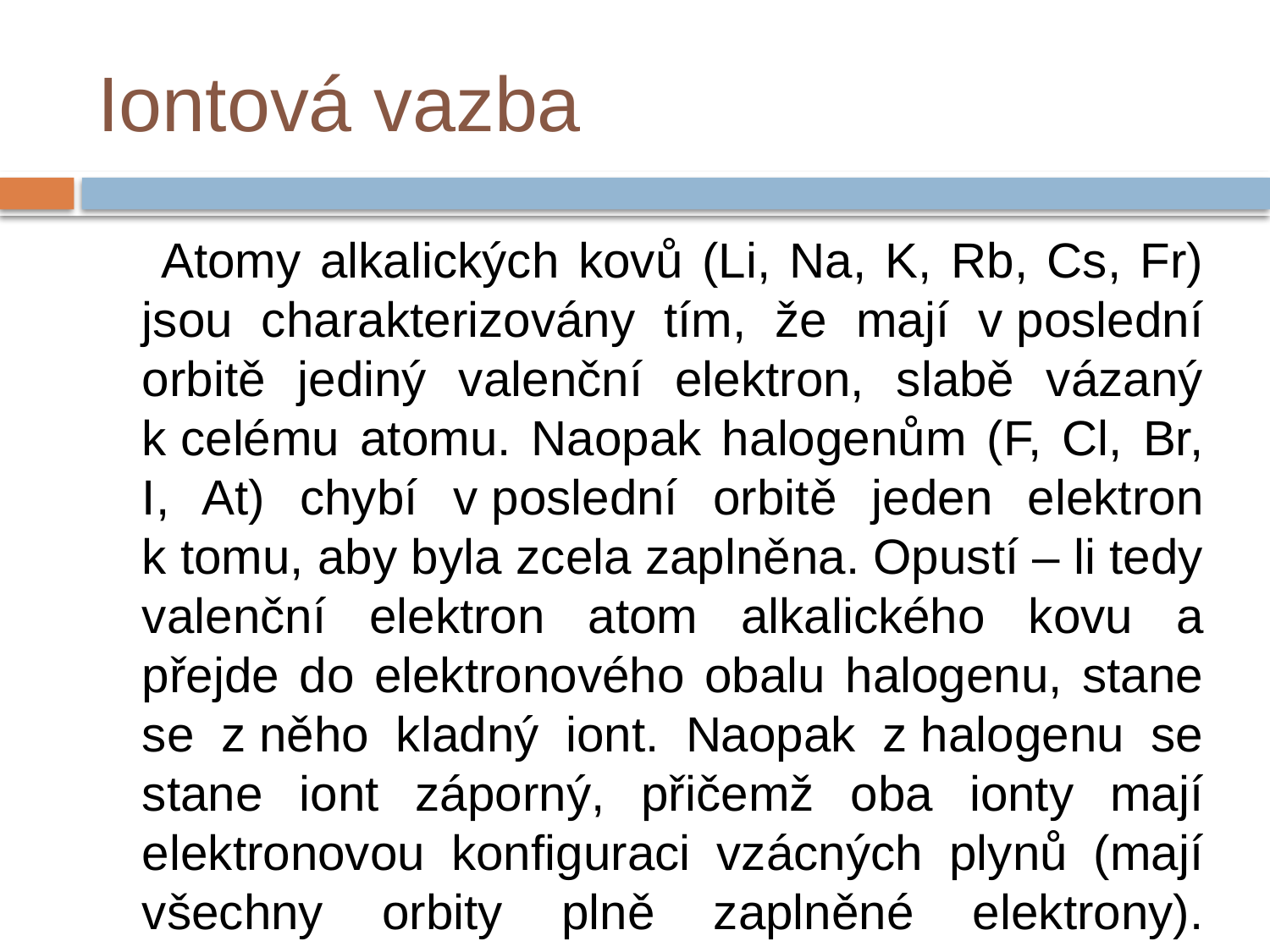

# Iontová vazba
	 Atomy alkalických kovů (Li, Na, K, Rb, Cs, Fr) jsou charakterizovány tím, že mají v poslední orbitě jediný valenční elektron, slabě vázaný k celému atomu. Naopak halogenům (F, Cl, Br, I, At) chybí v poslední orbitě jeden elektron k tomu, aby byla zcela zaplněna. Opustí – li tedy valenční elektron atom alkalického kovu a přejde do elektronového obalu halogenu, stane se z něho kladný iont. Naopak z halogenu se stane iont záporný, přičemž oba ionty mají elektronovou konfiguraci vzácných plynů (mají všechny orbity plně zaplněné elektrony). Výsledná vazba mezi oběma ionty je čistě elektrostatická.